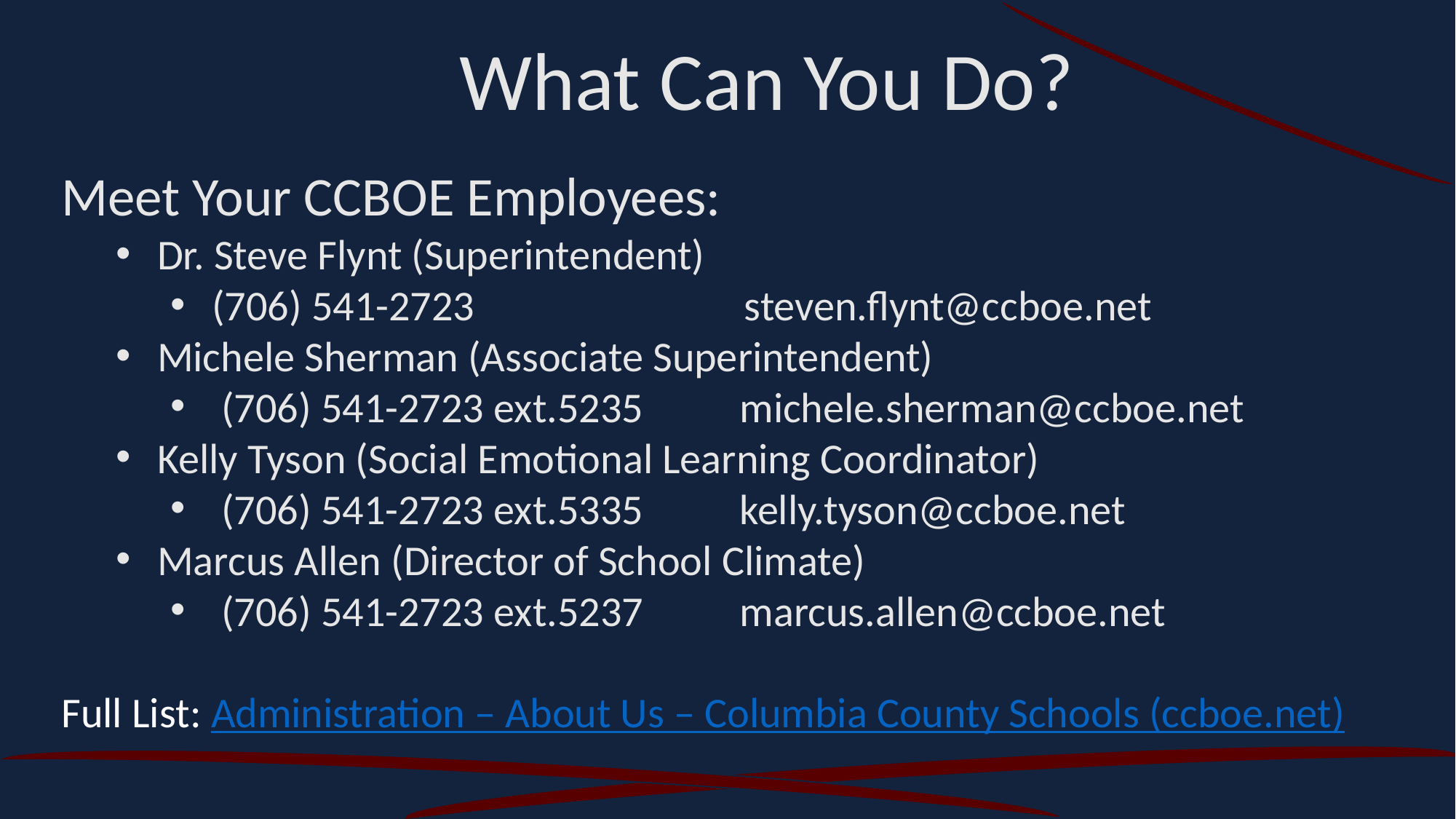

What Can You Do?
Meet Your CCBOE Employees:
Dr. Steve Flynt (Superintendent)
(706) 541-2723                            steven.flynt@ccboe.net
Michele Sherman (Associate Superintendent)
 (706) 541-2723 ext.5235          michele.sherman@ccboe.net
Kelly Tyson (Social Emotional Learning Coordinator)
 (706) 541-2723 ext.5335          kelly.tyson@ccboe.net
Marcus Allen (Director of School Climate)
 (706) 541-2723 ext.5237          marcus.allen@ccboe.net

Full List: Administration – About Us – Columbia County Schools (ccboe.net)